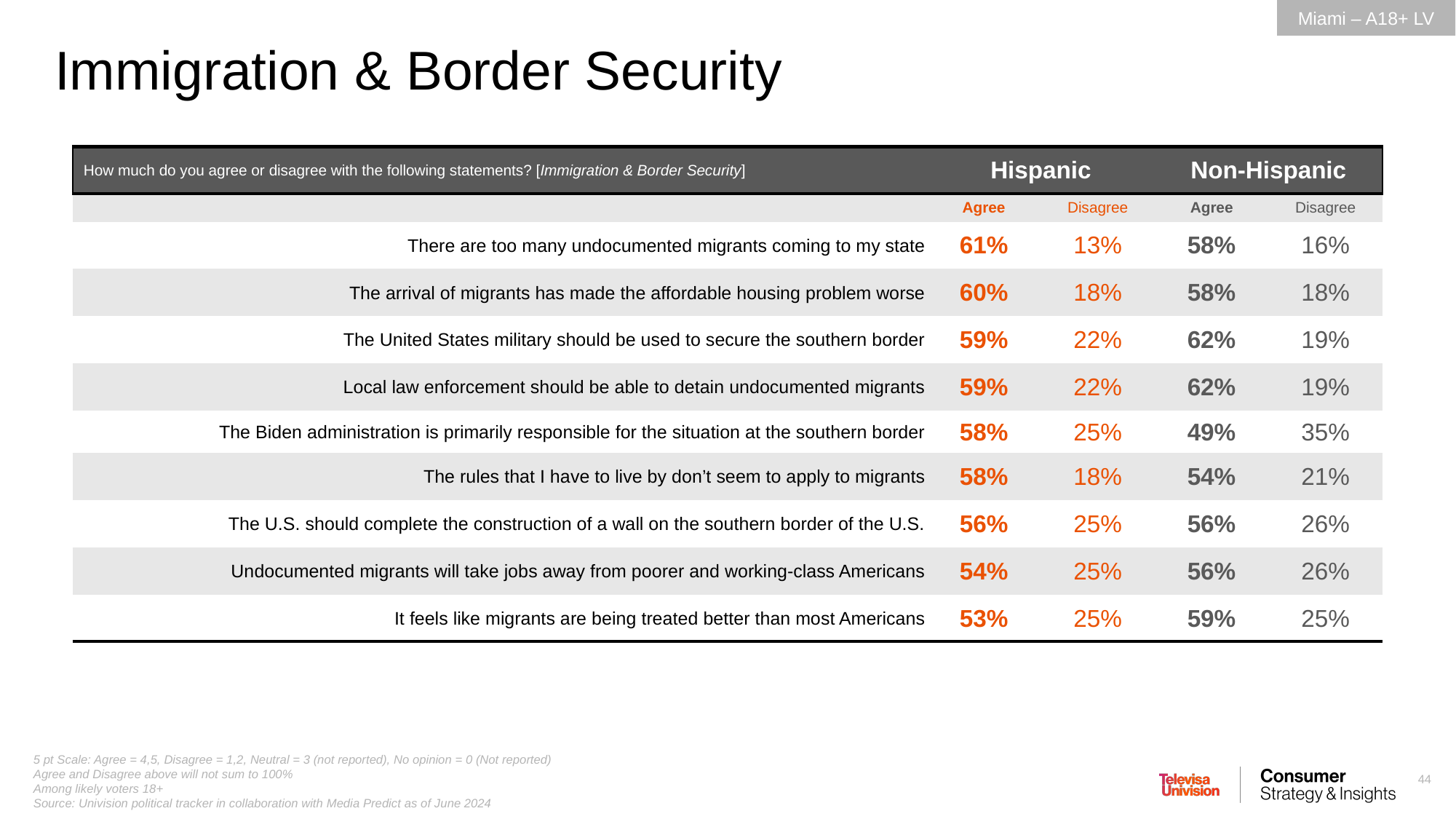

Immigration & Border Security
| How much do you agree or disagree with the following statements? [Immigration & Border Security] | Hispanic | Non-Hispanic | Non-Hispanic | Non-Hispanic |
| --- | --- | --- | --- | --- |
|  | Agree | Disagree | Agree | Disagree |
| There are too many undocumented migrants coming to my state | 61% | 13% | 58% | 16% |
| The arrival of migrants has made the affordable housing problem worse | 60% | 18% | 58% | 18% |
| The United States military should be used to secure the southern border | 59% | 22% | 62% | 19% |
| Local law enforcement should be able to detain undocumented migrants | 59% | 22% | 62% | 19% |
| The Biden administration is primarily responsible for the situation at the southern border | 58% | 25% | 49% | 35% |
| The rules that I have to live by don’t seem to apply to migrants | 58% | 18% | 54% | 21% |
| The U.S. should complete the construction of a wall on the southern border of the U.S. | 56% | 25% | 56% | 26% |
| Undocumented migrants will take jobs away from poorer and working-class Americans | 54% | 25% | 56% | 26% |
| It feels like migrants are being treated better than most Americans | 53% | 25% | 59% | 25% |